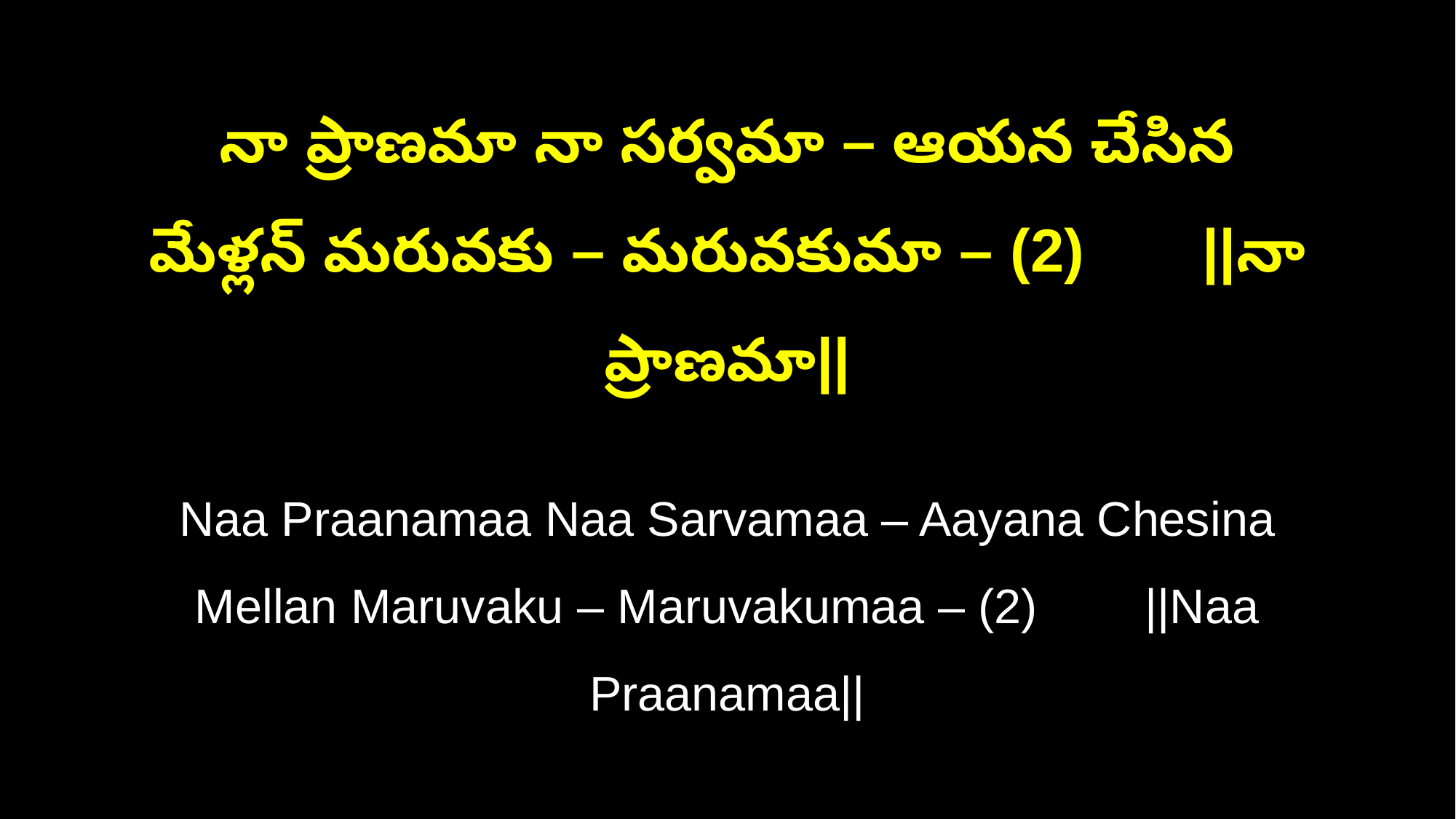

నా ప్రాణమా నా సర్వమా – ఆయన చేసిన
మేళ్లన్ మరువకు – మరువకుమా – (2)       ||నా ప్రాణమా||
Naa Praanamaa Naa Sarvamaa – Aayana Chesina
Mellan Maruvaku – Maruvakumaa – (2)        ||Naa Praanamaa||